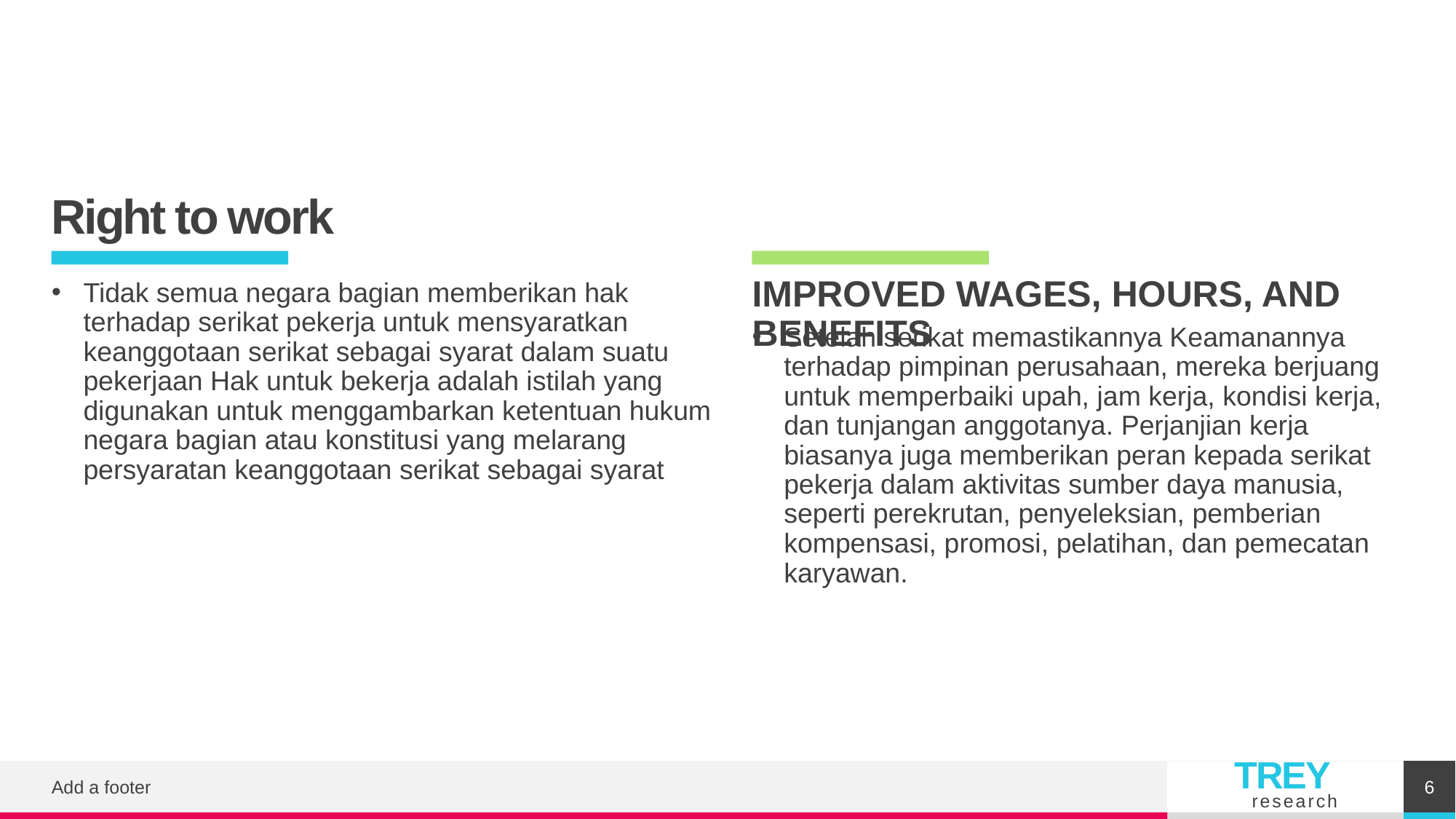

# Right to work
IMPROVED WAGES, HOURS, AND BENEFITS
Tidak semua negara bagian memberikan hak terhadap serikat pekerja untuk mensyaratkan keanggotaan serikat sebagai syarat dalam suatu pekerjaan Hak untuk bekerja adalah istilah yang digunakan untuk menggambarkan ketentuan hukum negara bagian atau konstitusi yang melarang persyaratan keanggotaan serikat sebagai syarat
Setelah serikat memastikannya Keamanannya terhadap pimpinan perusahaan, mereka berjuang untuk memperbaiki upah, jam kerja, kondisi kerja, dan tunjangan anggotanya. Perjanjian kerja biasanya juga memberikan peran kepada serikat pekerja dalam aktivitas sumber daya manusia, seperti perekrutan, penyeleksian, pemberian kompensasi, promosi, pelatihan, dan pemecatan karyawan.
6
Add a footer